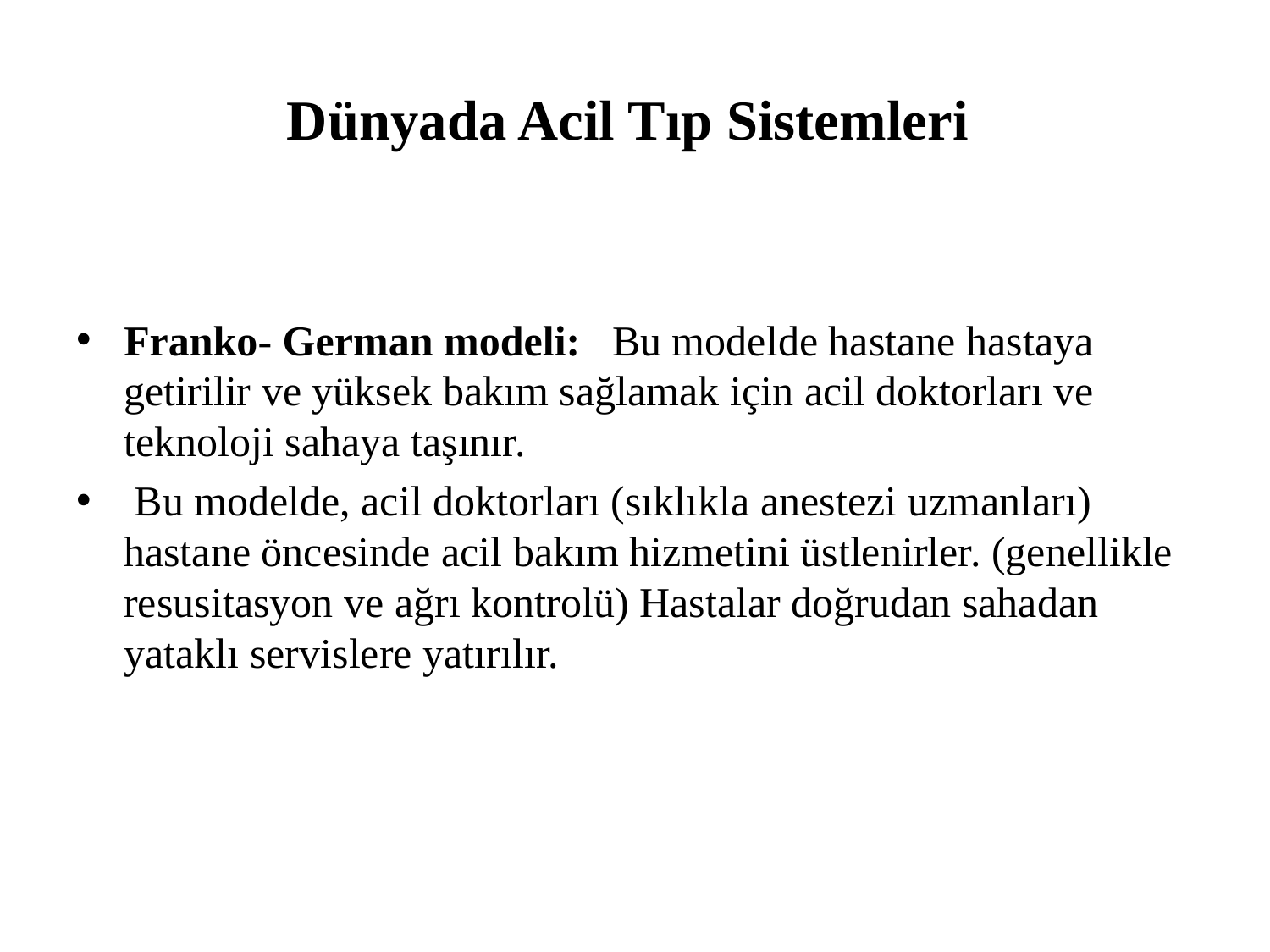

# Dünyada Acil Tıp Sistemleri

Franko- German modeli:   Bu modelde hastane hastaya getirilir ve yüksek bakım sağlamak için acil doktorları ve teknoloji sahaya taşınır.
 Bu modelde, acil doktorları (sıklıkla anestezi uzmanları) hastane öncesinde acil bakım hizmetini üstlenirler. (genellikle resusitasyon ve ağrı kontrolü) Hastalar doğrudan sahadan yataklı servislere yatırılır.